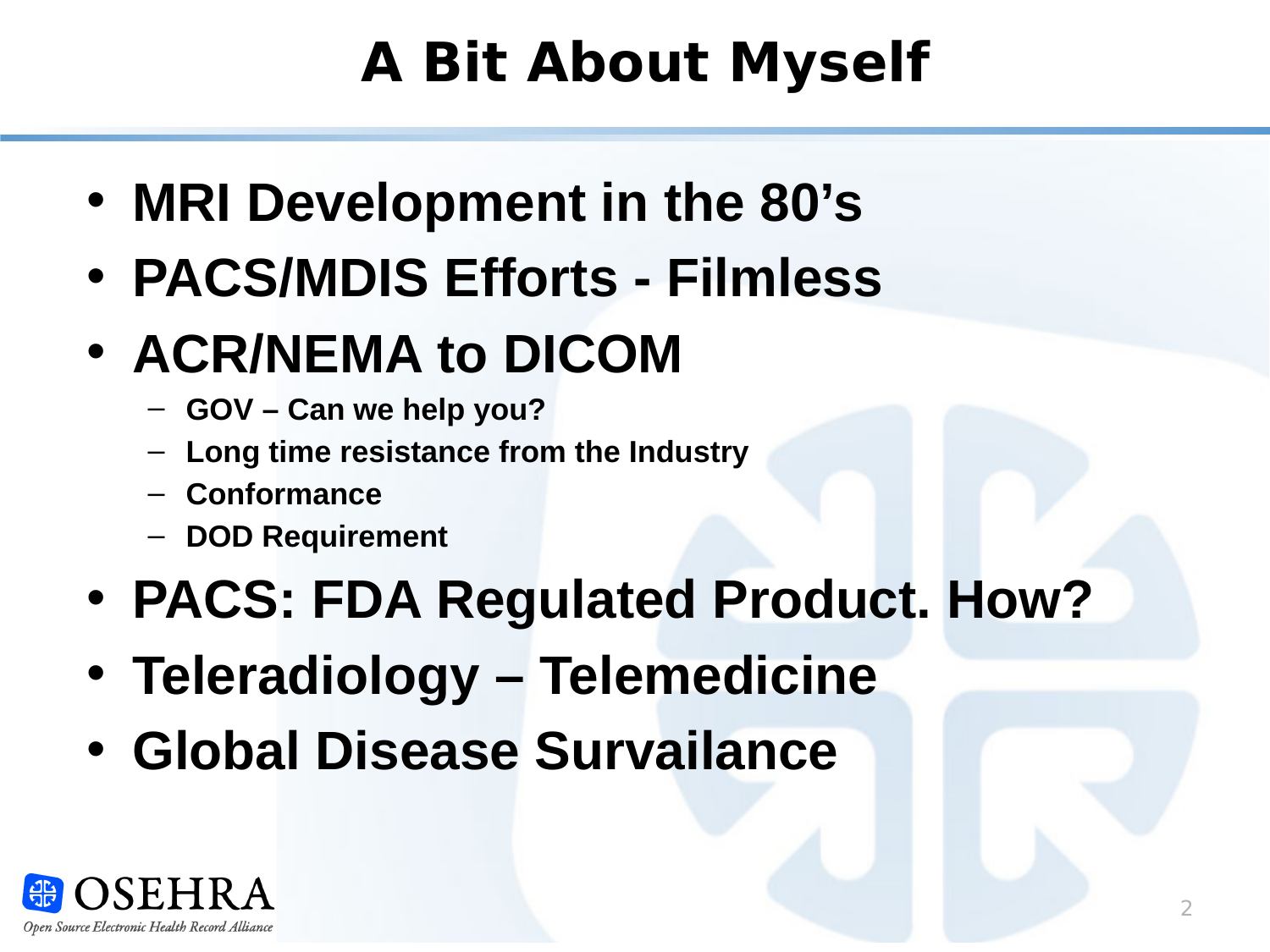

# A Bit About Myself
MRI Development in the 80’s
PACS/MDIS Efforts - Filmless
ACR/NEMA to DICOM
GOV – Can we help you?
Long time resistance from the Industry
Conformance
DOD Requirement
PACS: FDA Regulated Product. How?
Teleradiology – Telemedicine
Global Disease Survailance

2